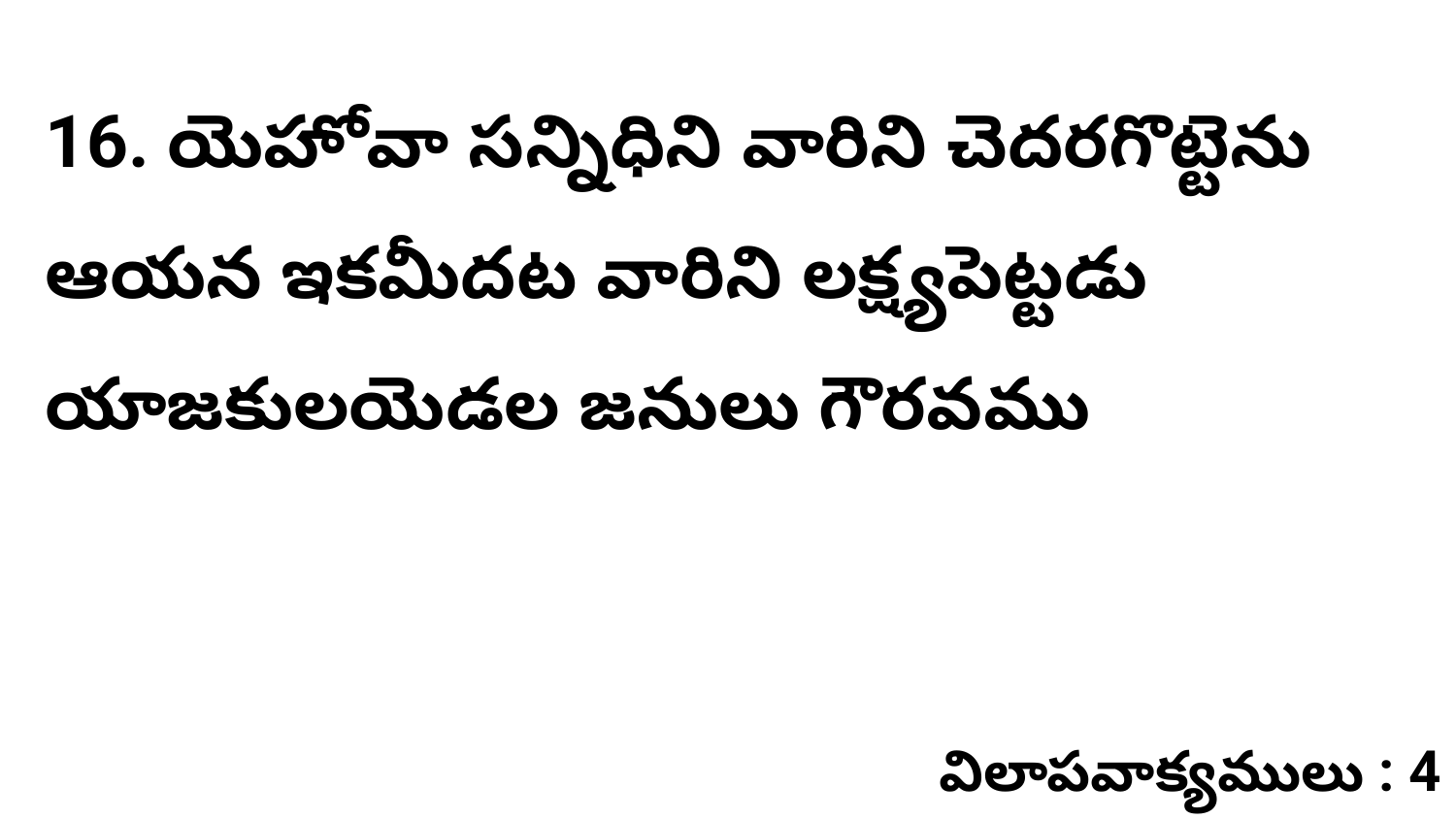

16. యెహోవా సన్నిధిని వారిని చెదరగొట్టెను ఆయన ఇకమీదట వారిని లక్ష్యపెట్టడు యాజకులయెడల జనులు గౌరవము
విలాపవాక్యములు : 4